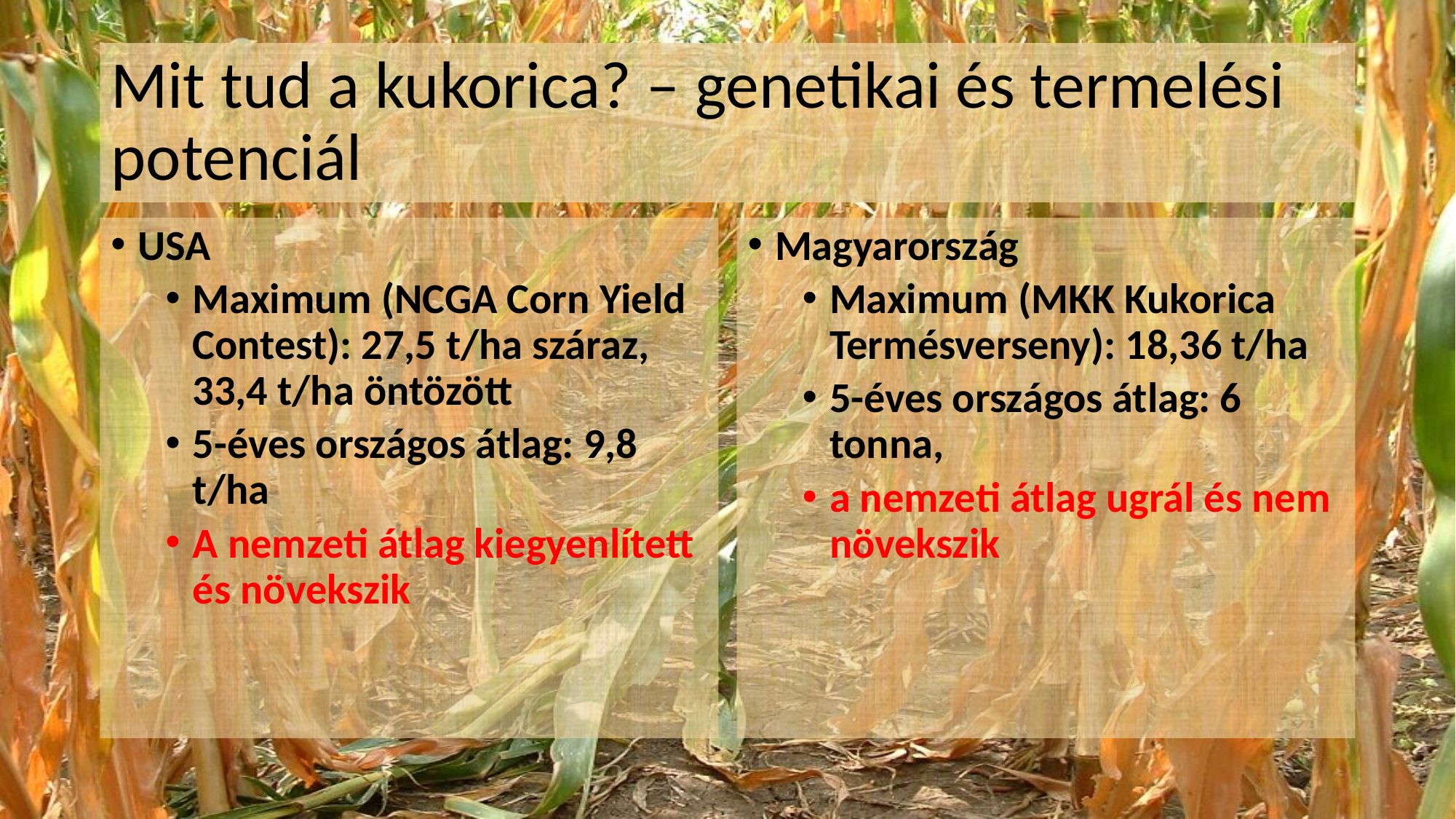

# Mit tud a kukorica? – genetikai és termelési potenciál
USA
Maximum (NCGA Corn Yield Contest): 27,5 t/ha száraz, 33,4 t/ha öntözött
5-éves országos átlag: 9,8 t/ha
A nemzeti átlag kiegyenlített és növekszik
Magyarország
Maximum (MKK Kukorica Termésverseny): 18,36 t/ha
5-éves országos átlag: 6 tonna,
a nemzeti átlag ugrál és nem növekszik